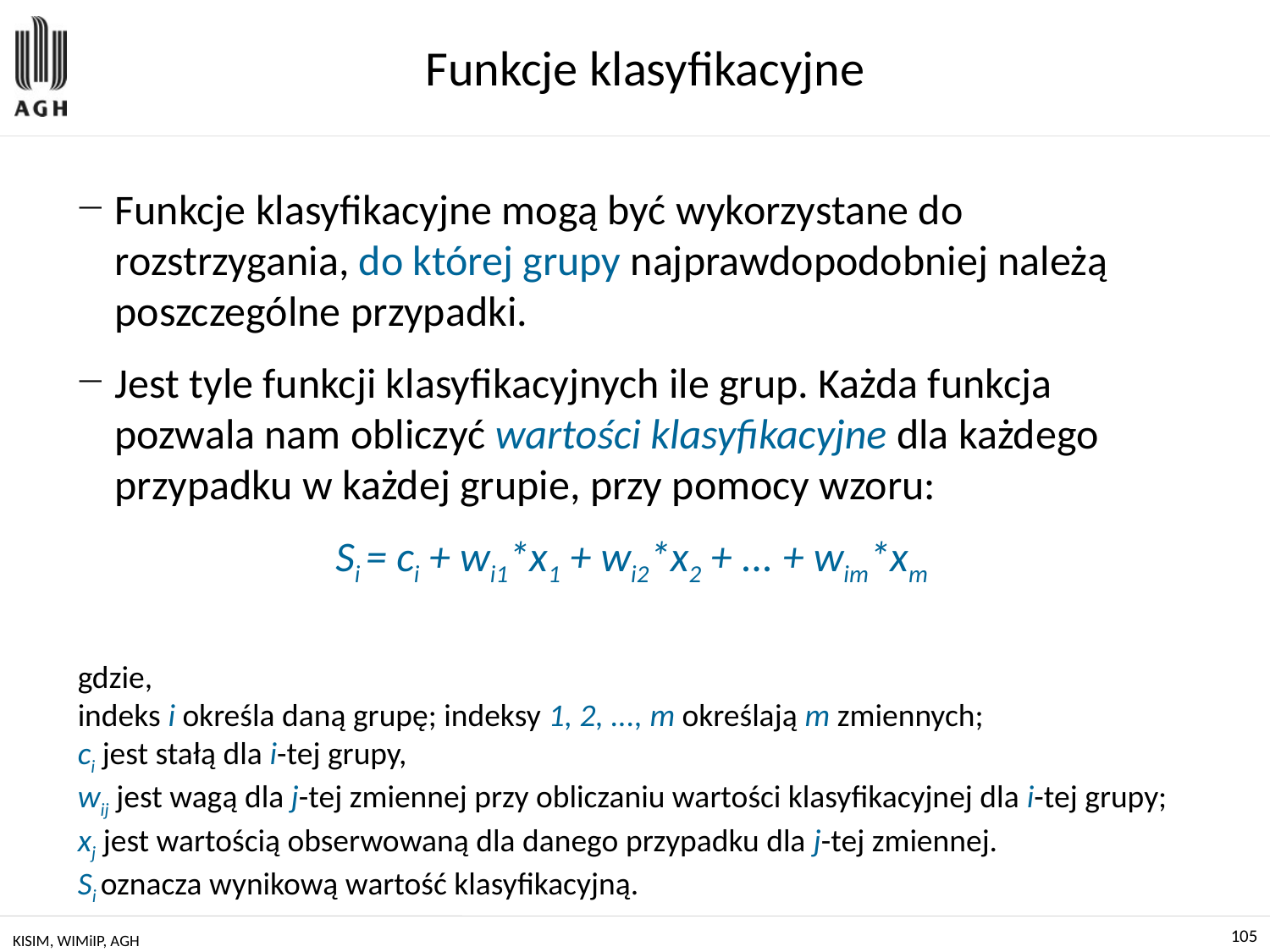

# Funkcje klasyfikacyjne
Funkcje klasyfikacyjne mogą być wykorzystane do rozstrzygania, do której grupy najprawdopodobniej należą poszczególne przypadki.
Jest tyle funkcji klasyfikacyjnych ile grup. Każda funkcja pozwala nam obliczyć wartości klasyfikacyjne dla każdego przypadku w każdej grupie, przy pomocy wzoru:
Si = ci + wi1*x1 + wi2*x2 + ... + wim*xm

gdzie,
indeks i określa daną grupę; indeksy 1, 2, ..., m określają m zmiennych;
ci jest stałą dla i-tej grupy,
wij jest wagą dla j-tej zmiennej przy obliczaniu wartości klasyfikacyjnej dla i-tej grupy;
xj jest wartością obserwowaną dla danego przypadku dla j-tej zmiennej.
Si oznacza wynikową wartość klasyfikacyjną.
KISIM, WIMiIP, AGH